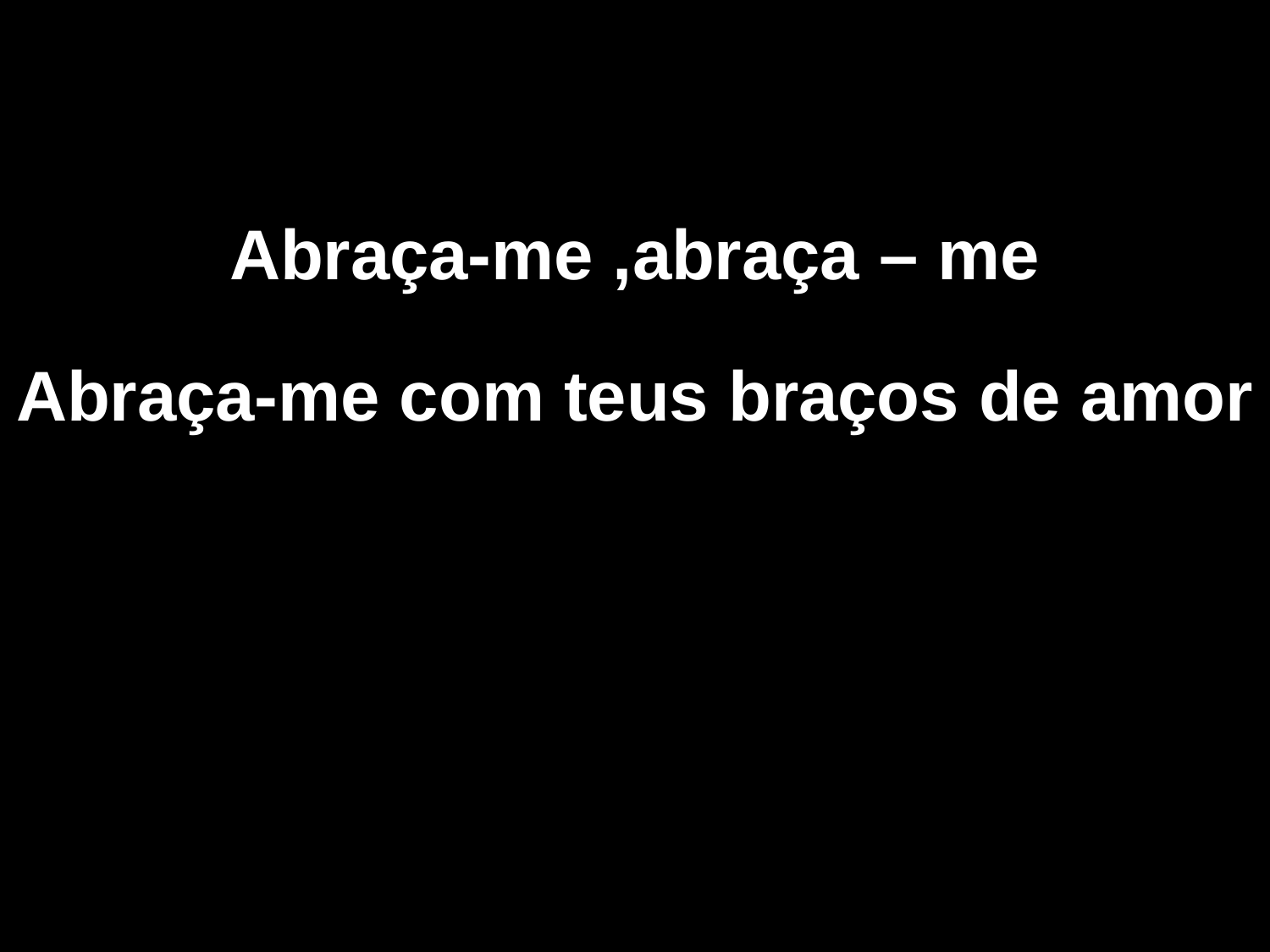

Abraça-me ,abraça – me
Abraça-me com teus braços de amor